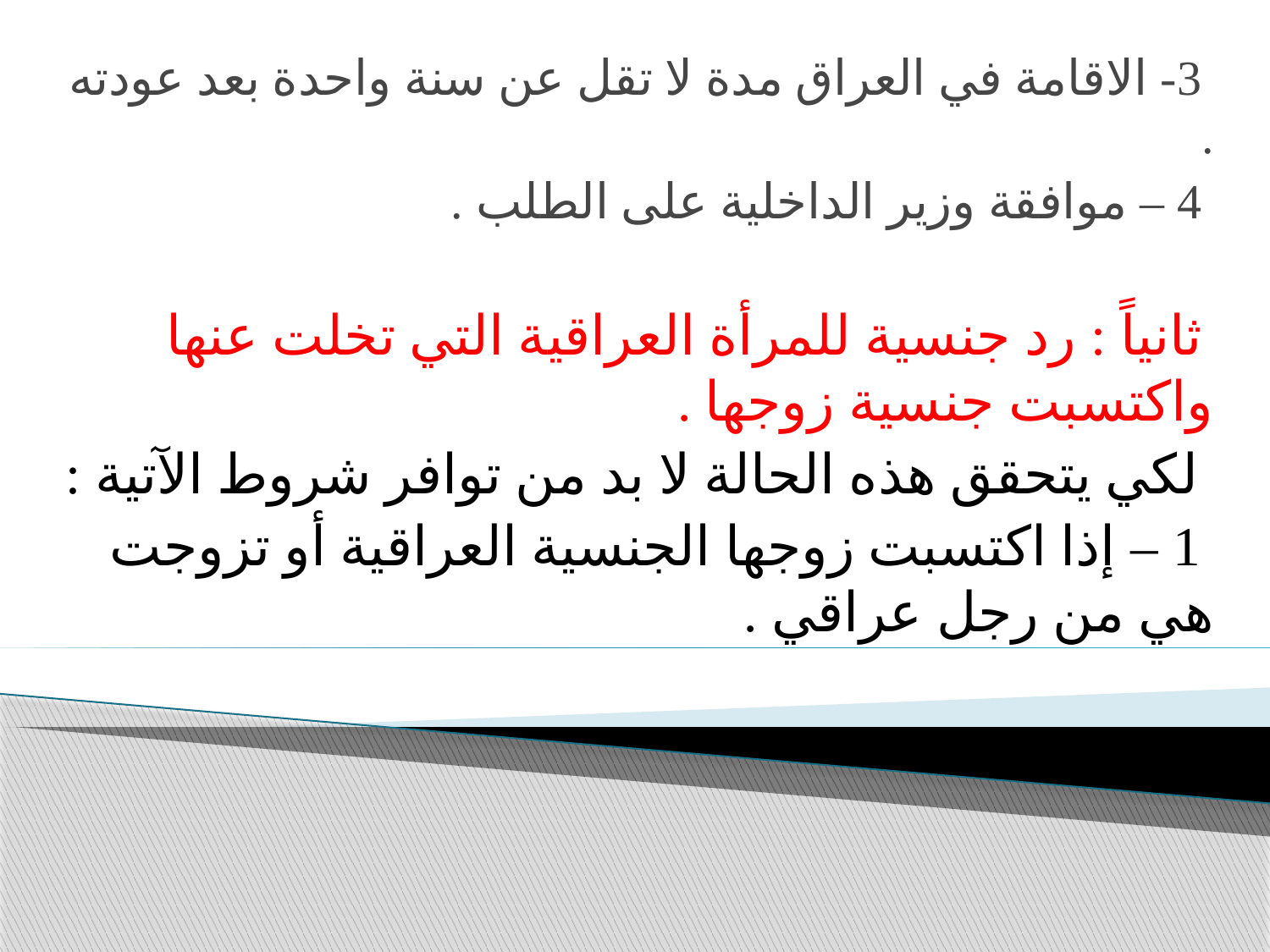

3- الاقامة في العراق مدة لا تقل عن سنة واحدة بعد عودته .
 4 – موافقة وزير الداخلية على الطلب .

 ثانياً : رد جنسية للمرأة العراقية التي تخلت عنها واكتسبت جنسية زوجها .
 لكي يتحقق هذه الحالة لا بد من توافر شروط الآتية :
 1 – إذا اكتسبت زوجها الجنسية العراقية أو تزوجت هي من رجل عراقي .
#